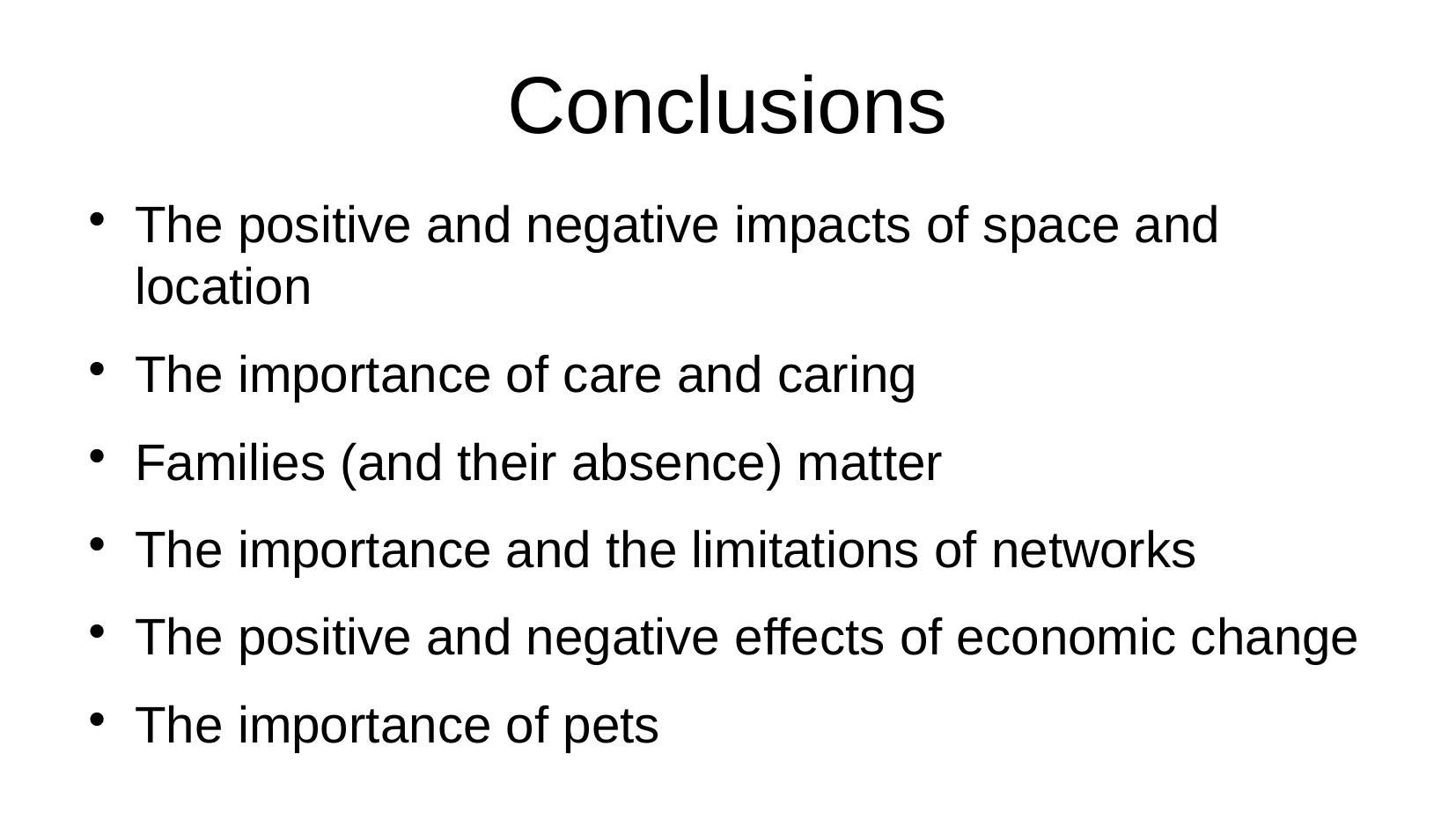

Conclusions
The positive and negative impacts of space and location
The importance of care and caring
Families (and their absence) matter
The importance and the limitations of networks
The positive and negative effects of economic change
The importance of pets